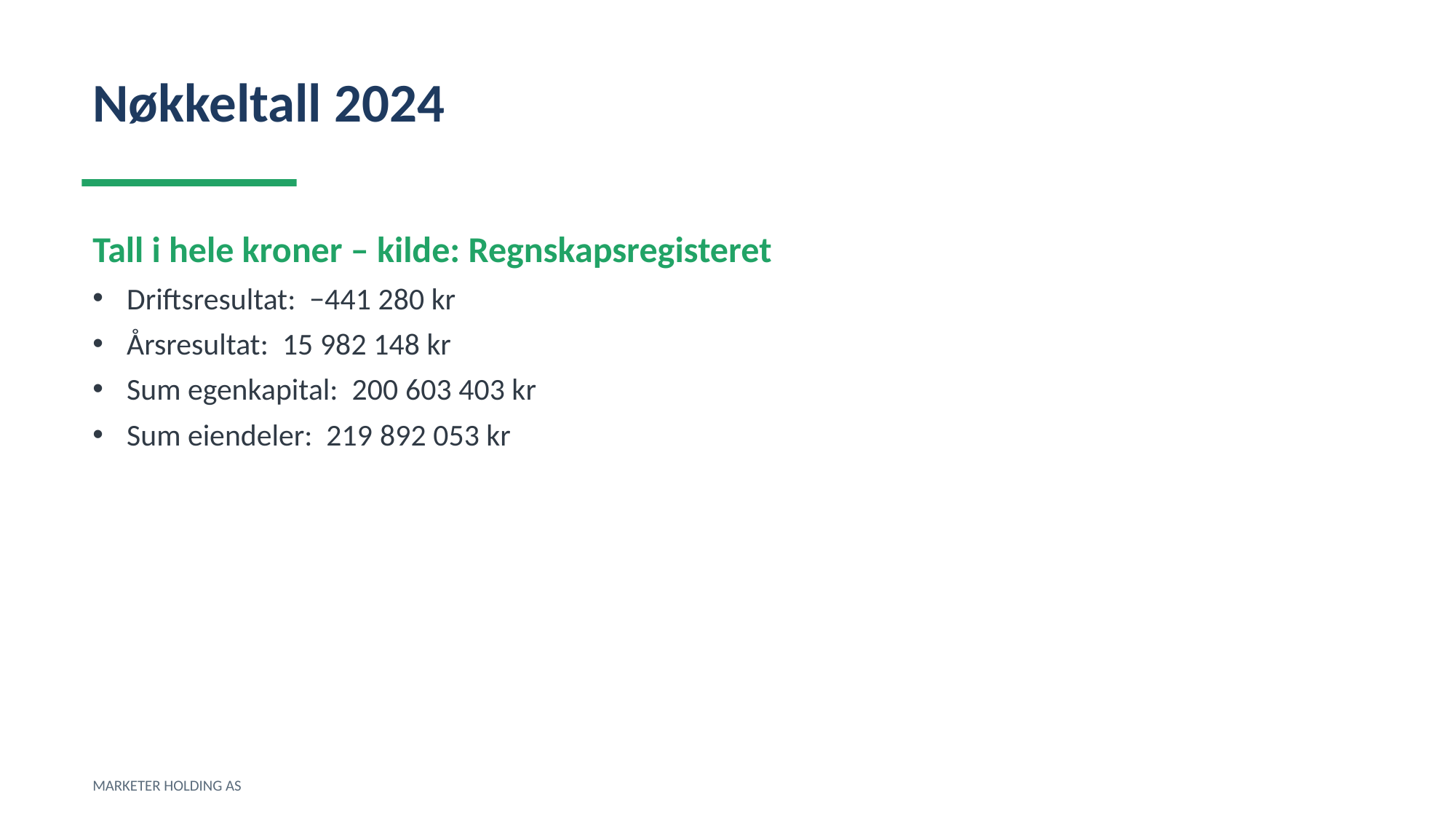

Nøkkeltall 2024

Tall i hele kroner – kilde: Regnskapsregisteret
Driftsresultat:  −441 280 kr
Årsresultat:  15 982 148 kr
Sum egenkapital:  200 603 403 kr
Sum eiendeler:  219 892 053 kr
MARKETER HOLDING AS